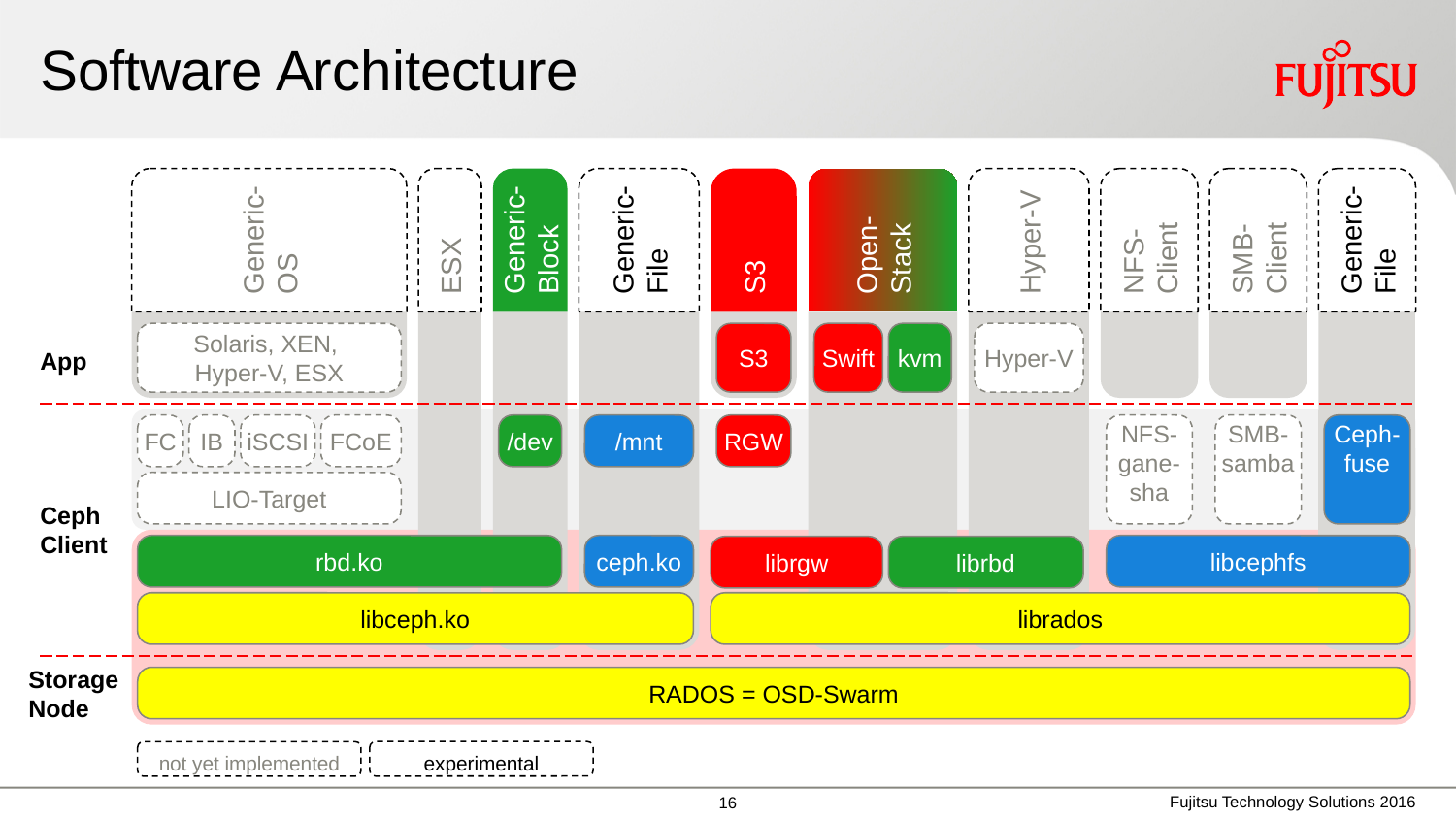

# Software Architecture
Generic-OS

ESX

Generic-Block

Generic-File

S3

Open-Stack

Hyper-V

NFS-Client

SMB-Client

Generic-File

App
Solaris, XEN,
Hyper-V, ESX
S3
Swift
kvm
Hyper-V
Ceph
Client

FC
iSCSI
FCoE
/dev
/mnt
NFS-
gane-
sha
SMB-
samba
Ceph-
fuse
IB
RGW
LIO-Target

ceph.ko
libcephfs
rbd.ko
librgw
librbd
libceph.ko
librados
Storage
Node
RADOS = OSD-Swarm
experimental
not yet implemented